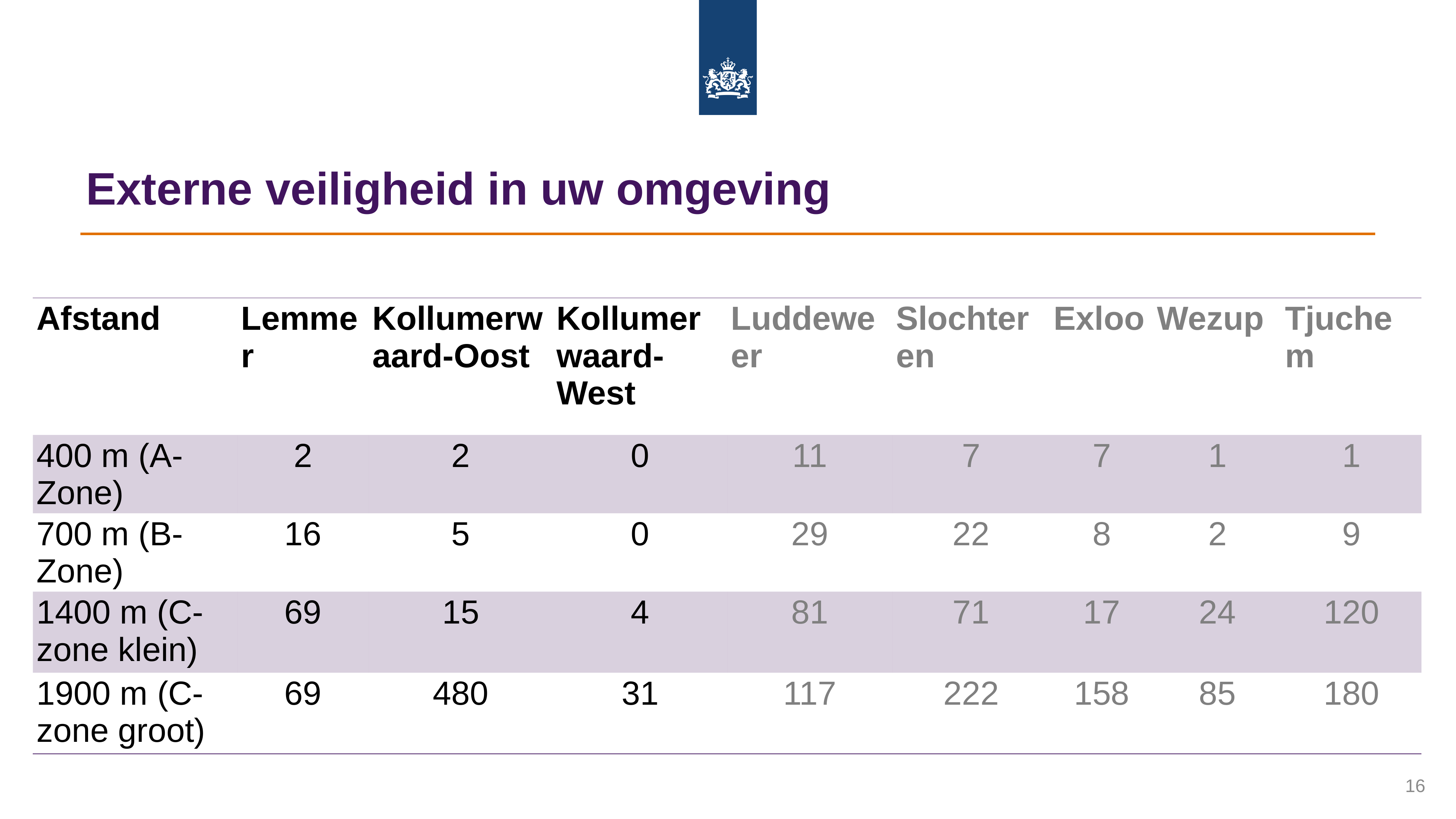

# Externe veiligheid in uw omgeving
| Afstand | Lemmer | Kollumerwaard-Oost | Kollumerwaard-West | Luddeweer | Slochteren | Exloo | Wezup | Tjuchem |
| --- | --- | --- | --- | --- | --- | --- | --- | --- |
| 400 m (A-Zone) | 2 | 2 | 0 | 11 | 7 | 7 | 1 | 1 |
| 700 m (B-Zone) | 16 | 5 | 0 | 29 | 22 | 8 | 2 | 9 |
| 1400 m (C-zone klein) | 69 | 15 | 4 | 81 | 71 | 17 | 24 | 120 |
| 1900 m​ (C-zone groot) | 69 | 480 | 31 | 117 | 222 | 158 | 85 | 180 |
16